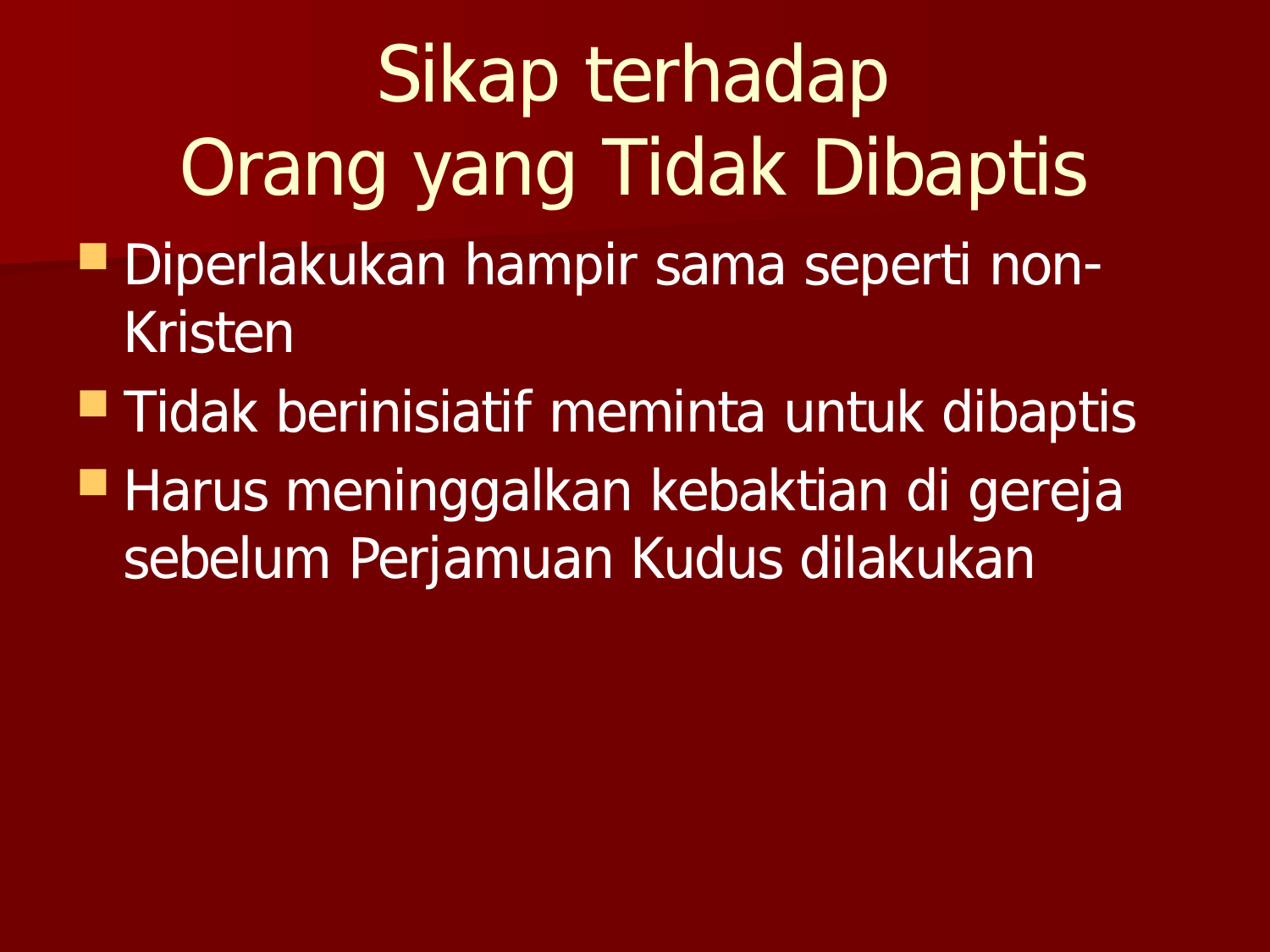

# Sikap terhadap Orang yang Tidak Dibaptis
Diperlakukan hampir sama seperti non-Kristen
Tidak berinisiatif meminta untuk dibaptis
Harus meninggalkan kebaktian di gereja sebelum Perjamuan Kudus dilakukan